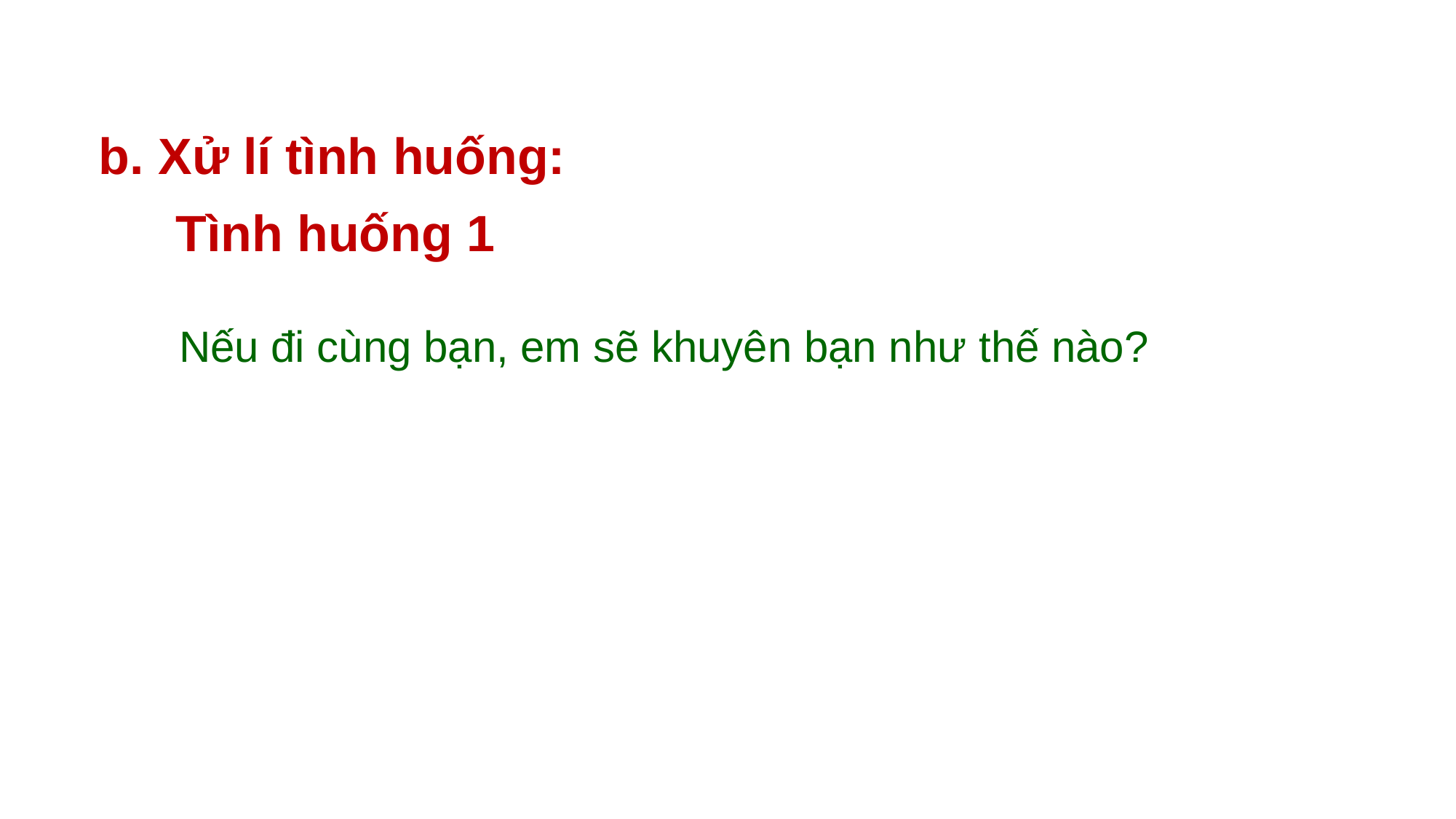

b. Xử lí tình huống:
Tình huống 1
Nếu đi cùng bạn, em sẽ khuyên bạn như thế nào?